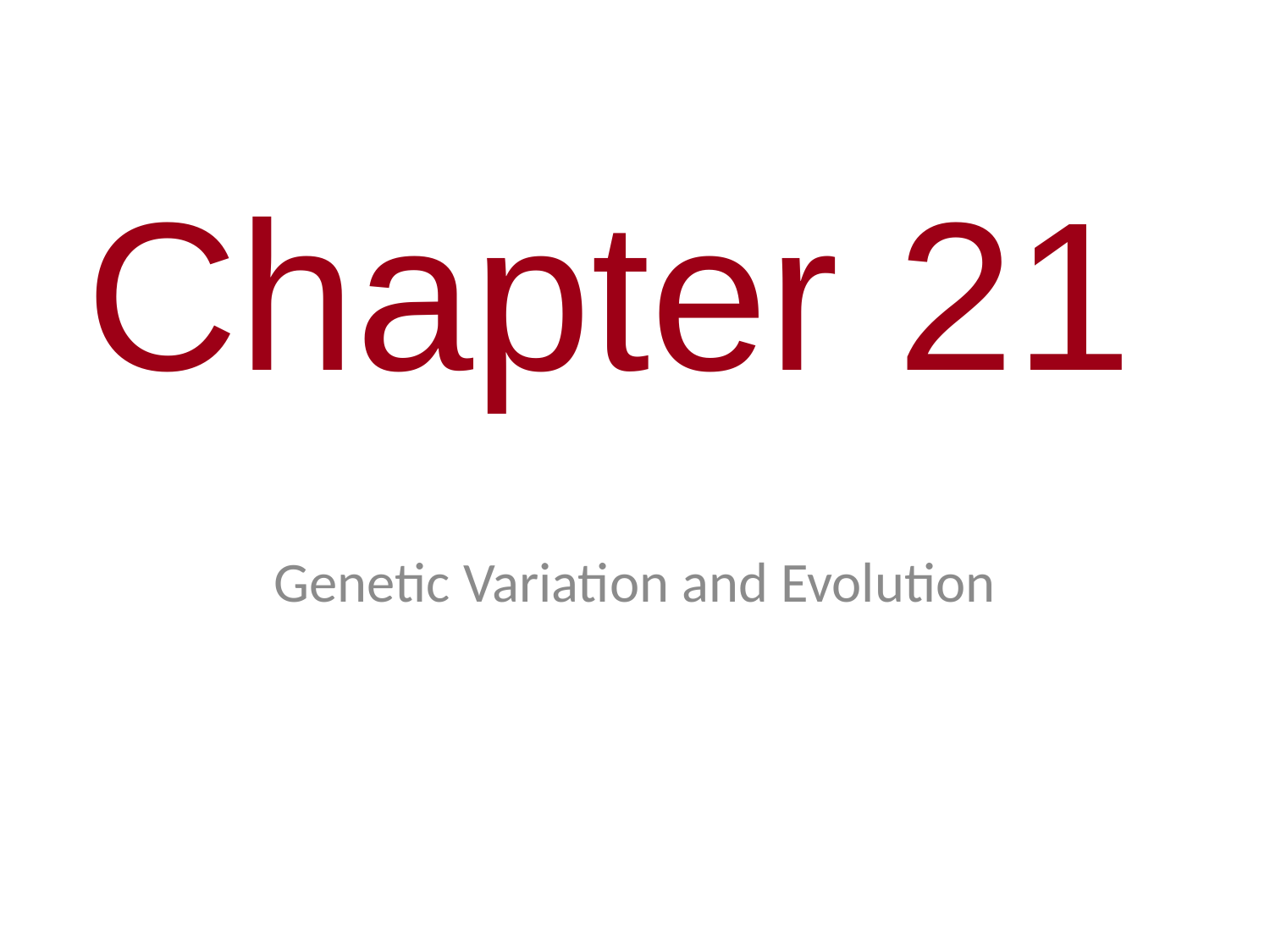

0
Chapter 21
Genetic Variation and Evolution